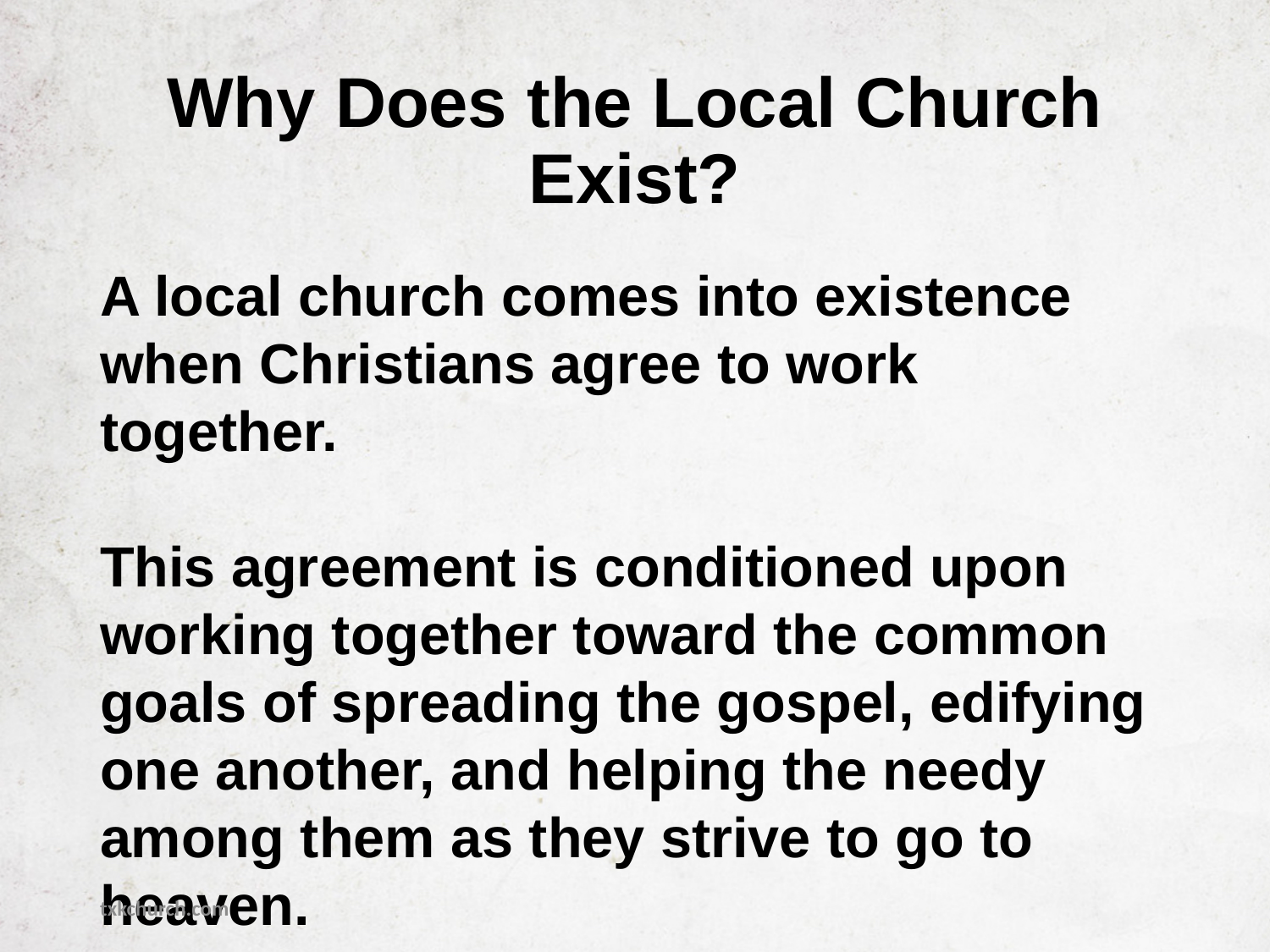

# Why Does the Local Church Exist?
A local church comes into existence when Christians agree to work together.

This agreement is conditioned upon working together toward the common goals of spreading the gospel, edifying one another, and helping the needy among them as they strive to go to heaven.
txkchurch.com